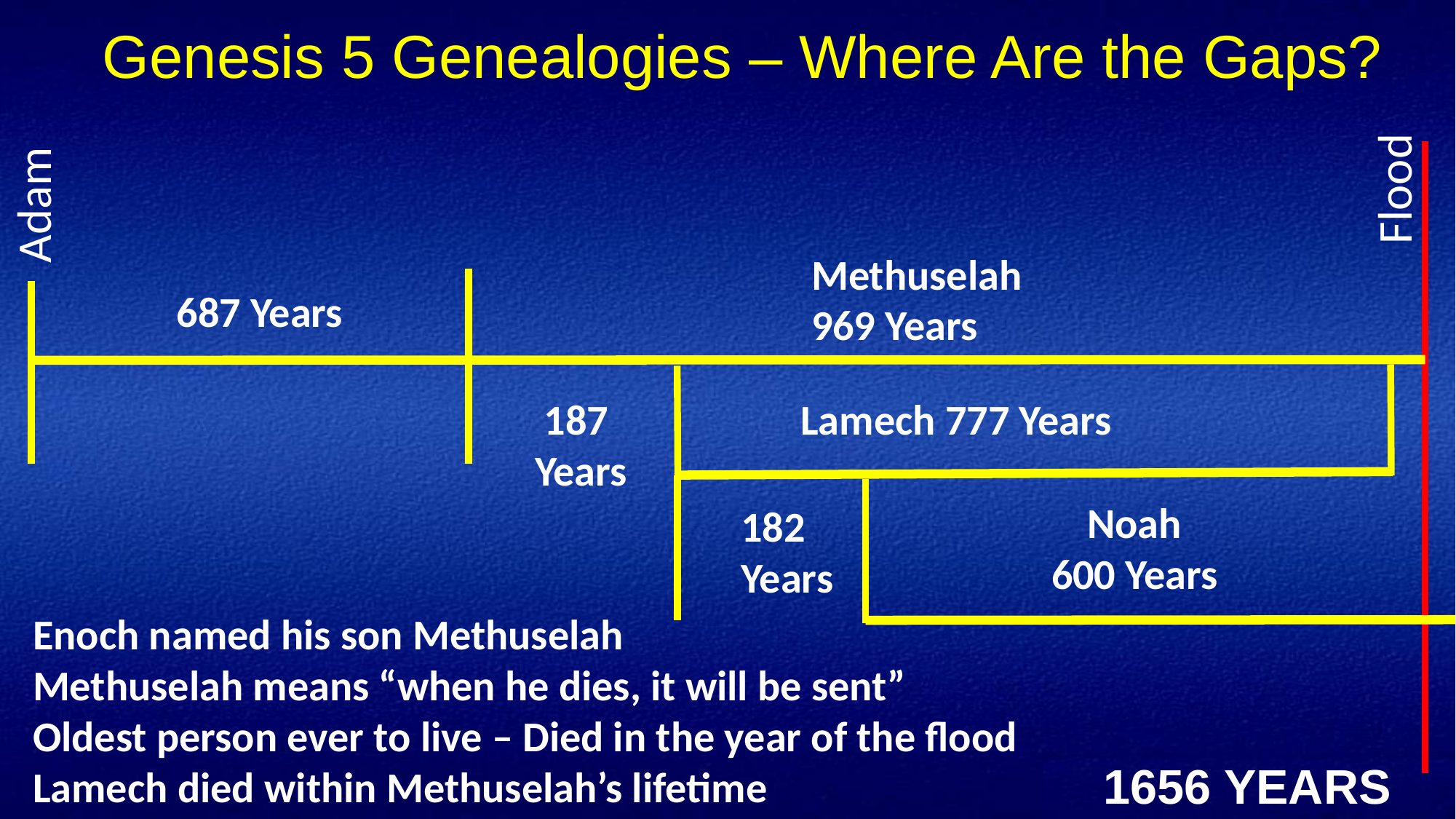

Genesis 5 Geneologies
Genesis 5 Genealogies – Where Are the Gaps?
Flood
Adam
Methuselah
969 Years
687 Years
187
 Years
Lamech 777 Years
Noah
600 Years
182
Years
Enoch named his son Methuselah
Methuselah means “when he dies, it will be sent”
Oldest person ever to live – Died in the year of the flood
Lamech died within Methuselah’s lifetime
1656 YEARS